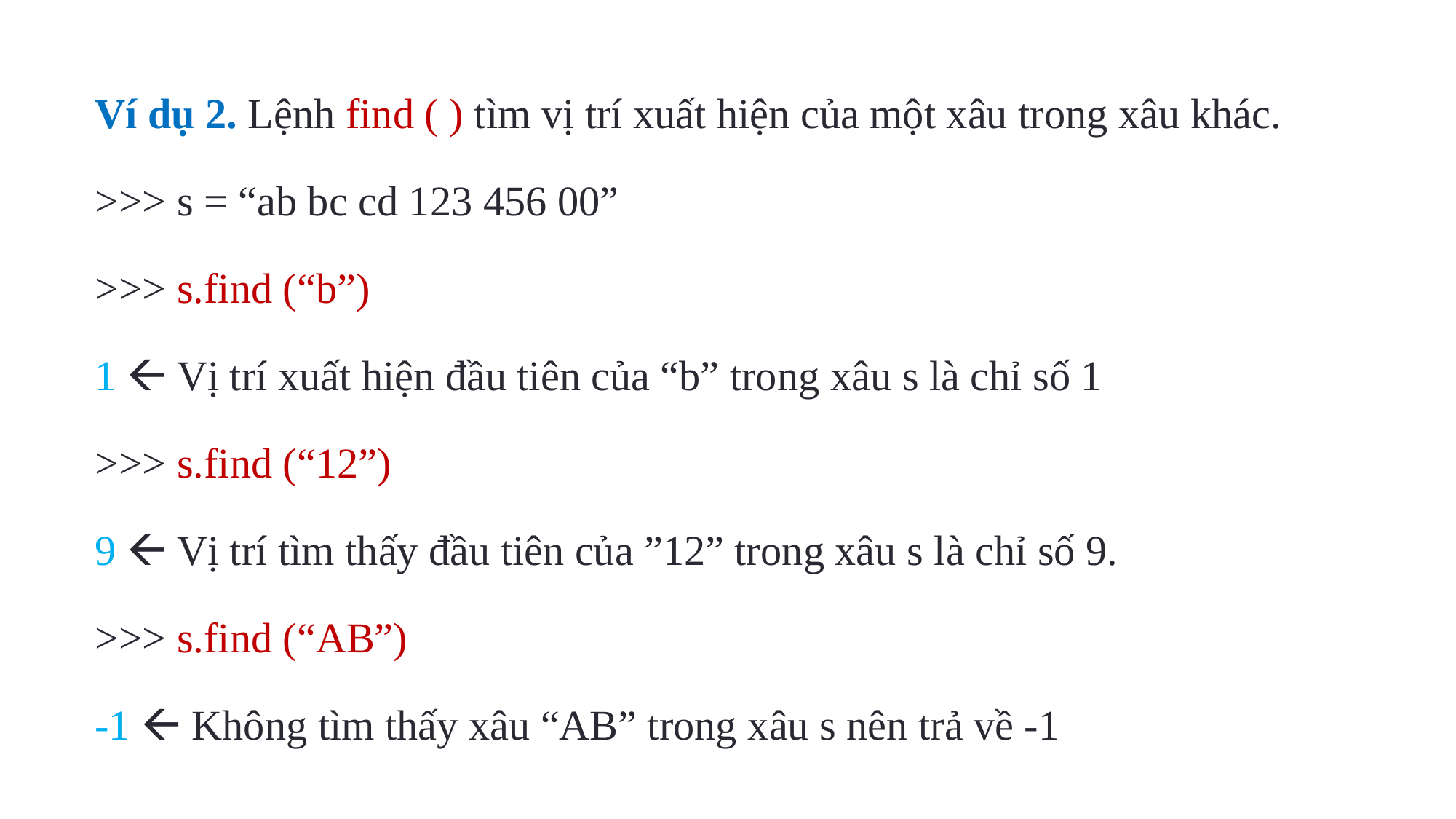

Ví dụ 2. Lệnh find ( ) tìm vị trí xuất hiện của một xâu trong xâu khác.
>>> s = “ab bc cd 123 456 00”
>>> s.find (“b”)
1 🡨 Vị trí xuất hiện đầu tiên của “b” trong xâu s là chỉ số 1
>>> s.find (“12”)
9 🡨 Vị trí tìm thấy đầu tiên của ”12” trong xâu s là chỉ số 9.
>>> s.find (“AB”)
-1 🡨 Không tìm thấy xâu “AB” trong xâu s nên trả về -1